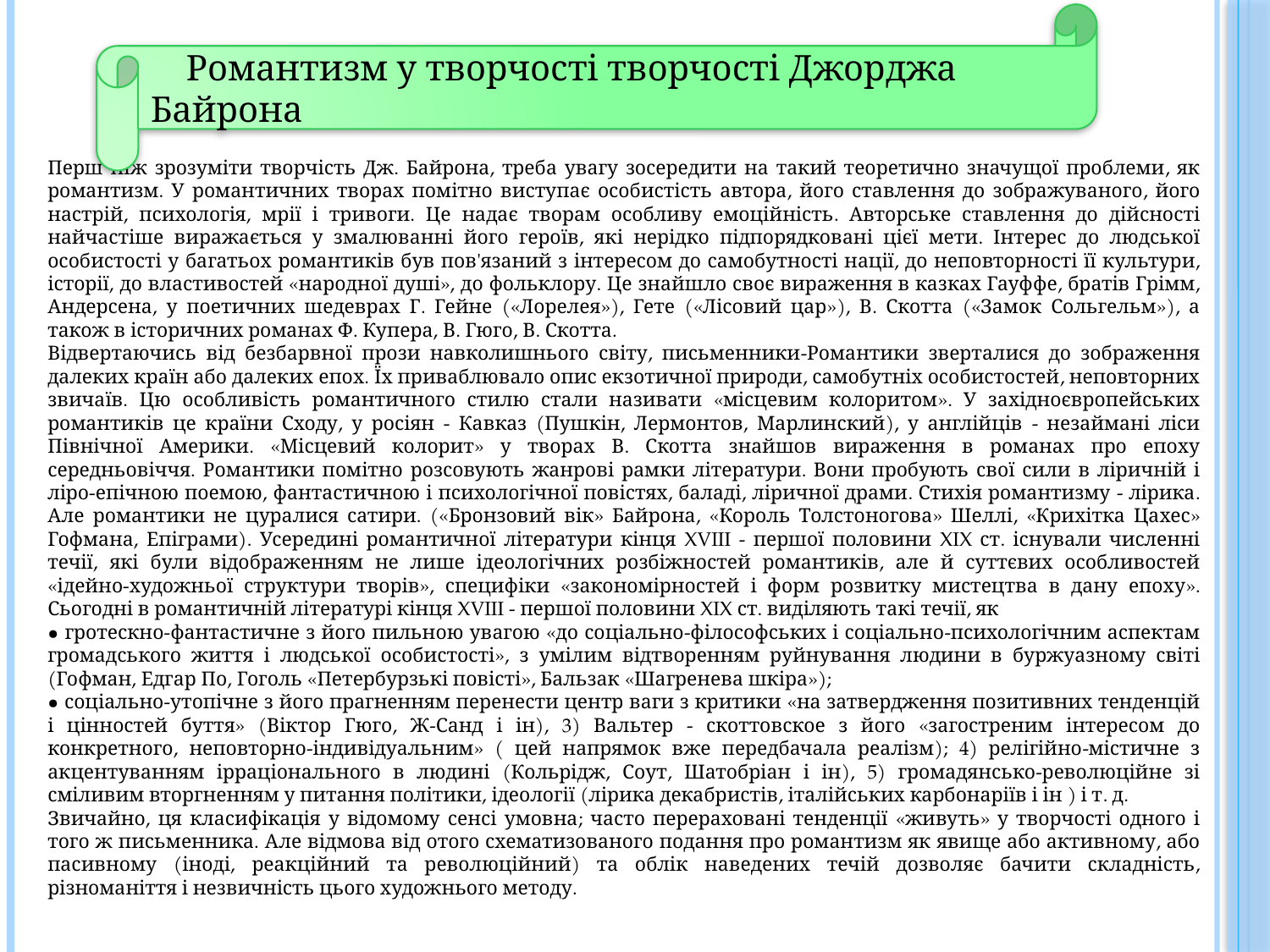

Романтизм у творчості творчості Джорджа Байрона
Перш ніж зрозуміти творчість Дж. Байрона, треба увагу зосередити на такий теоретично значущої проблеми, як романтизм. У романтичних творах помітно виступає особистість автора, його ставлення до зображуваного, його настрій, психологія, мрії і тривоги. Це надає творам особливу емоційність. Авторське ставлення до дійсності найчастіше виражається у змалюванні його героїв, які нерідко підпорядковані цієї мети. Інтерес до людської особистості у багатьох романтиків був пов'язаний з інтересом до самобутності нації, до неповторності її культури, історії, до властивостей «народної душі», до фольклору. Це знайшло своє вираження в казках Гауффе, братів Грімм, Андерсена, у поетичних шедеврах Г. Гейне («Лорелея»), Гете («Лісовий цар»), В. Скотта («Замок Сольгельм»), а також в історичних романах Ф. Купера, В. Гюго, В. Скотта.
Відвертаючись від безбарвної прози навколишнього світу, письменники-Романтики зверталися до зображення далеких країн або далеких епох. Їх приваблювало опис екзотичної природи, самобутніх особистостей, неповторних звичаїв. Цю особливість романтичного стилю стали називати «місцевим колоритом». У західноєвропейських романтиків це країни Сходу, у росіян - Кавказ (Пушкін, Лермонтов, Марлинский), у англійців - незаймані ліси Північної Америки. «Місцевий колорит» у творах В. Скотта знайшов вираження в романах про епоху середньовіччя. Романтики помітно розсовують жанрові рамки літератури. Вони пробують свої сили в ліричній і ліро-епічною поемою, фантастичною і психологічної повістях, баладі, ліричної драми. Стихія романтизму - лірика. Але романтики не цуралися сатири. («Бронзовий вік» Байрона, «Король Толстоногова» Шеллі, «Крихітка Цахес» Гофмана, Епіграми). Усередині романтичної літератури кінця XVIII - першої половини XIX ст. існували численні течії, які були відображенням не лише ідеологічних розбіжностей романтиків, але й суттєвих особливостей «ідейно-художньої структури творів», специфіки «закономірностей і форм розвитку мистецтва в дану епоху». Сьогодні в романтичній літературі кінця XVIII - першої половини XIX ст. виділяють такі течії, як
• гротескно-фантастичне з його пильною увагою «до соціально-філософських і соціально-психологічним аспектам громадського життя і людської особистості», з умілим відтворенням руйнування людини в буржуазному світі (Гофман, Едгар По, Гоголь «Петербурзькі повісті», Бальзак «Шагренева шкіра»);
• соціально-утопічне з його прагненням перенести центр ваги з критики «на затвердження позитивних тенденцій і цінностей буття» (Віктор Гюго, Ж-Санд і ін), 3) Вальтер - скоттовское з його «загостреним інтересом до конкретного, неповторно-індивідуальним» ( цей напрямок вже передбачала реалізм); 4) релігійно-містичне з акцентуванням ірраціонального в людині (Кольрідж, Соут, Шатобріан і ін), 5) громадянсько-революційне зі сміливим вторгненням у питання політики, ідеології (лірика декабристів, італійських карбонаріїв і ін ) і т. д.
Звичайно, ця класифікація у відомому сенсі умовна; часто перераховані тенденції «живуть» у творчості одного і того ж письменника. Але відмова від отого схематизованого подання про романтизм як явище або активному, або пасивному (іноді, реакційний та революційний) та облік наведених течій дозволяє бачити складність, різноманіття і незвичність цього художнього методу.